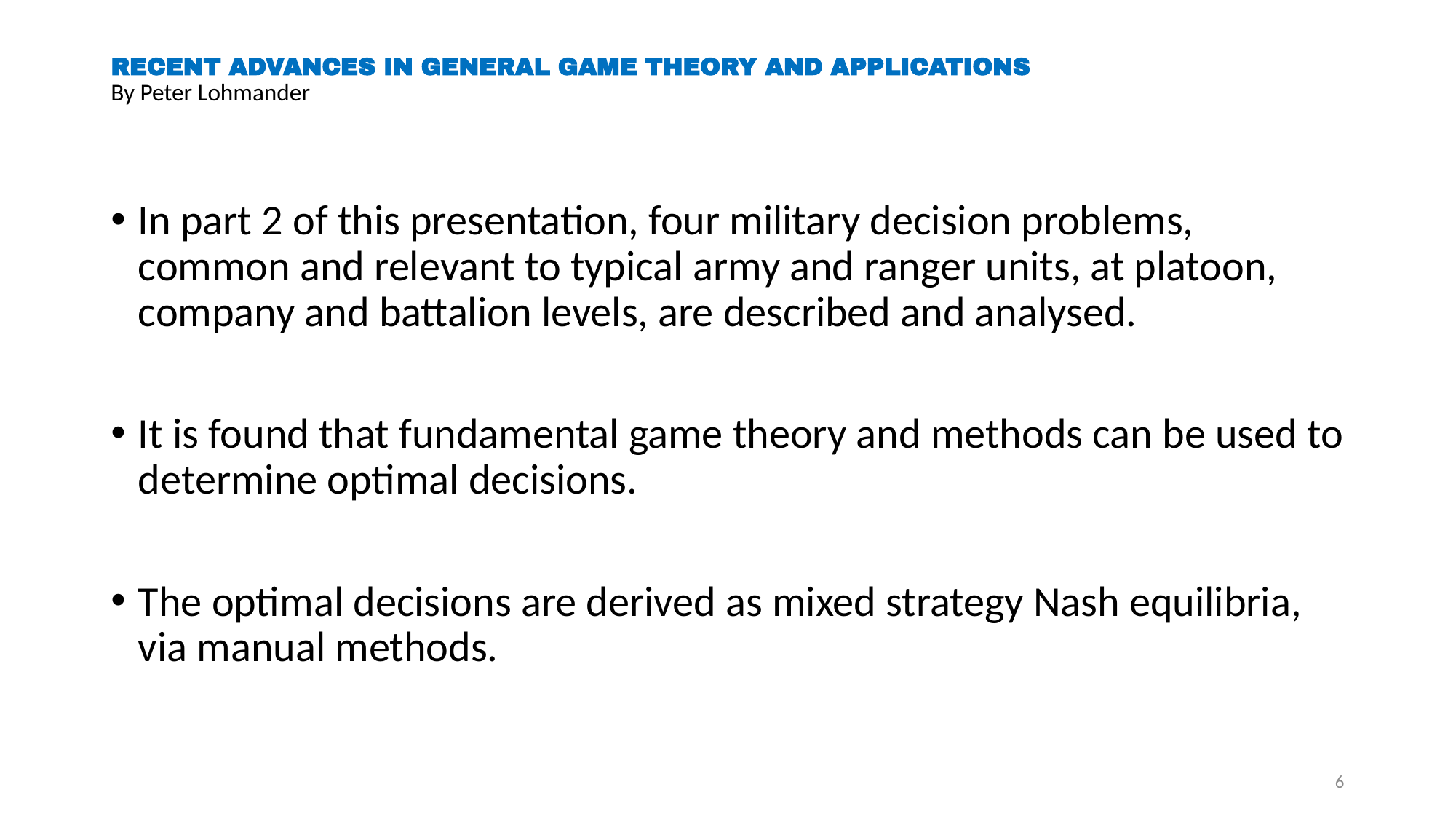

# RECENT ADVANCES IN GENERAL GAME THEORY AND APPLICATIONS By Peter Lohmander

In part 2 of this presentation, four military decision problems, common and relevant to typical army and ranger units, at platoon, company and battalion levels, are described and analysed.

It is found that fundamental game theory and methods can be used to determine optimal decisions.

The optimal decisions are derived as mixed strategy Nash equilibria, via manual methods.

6